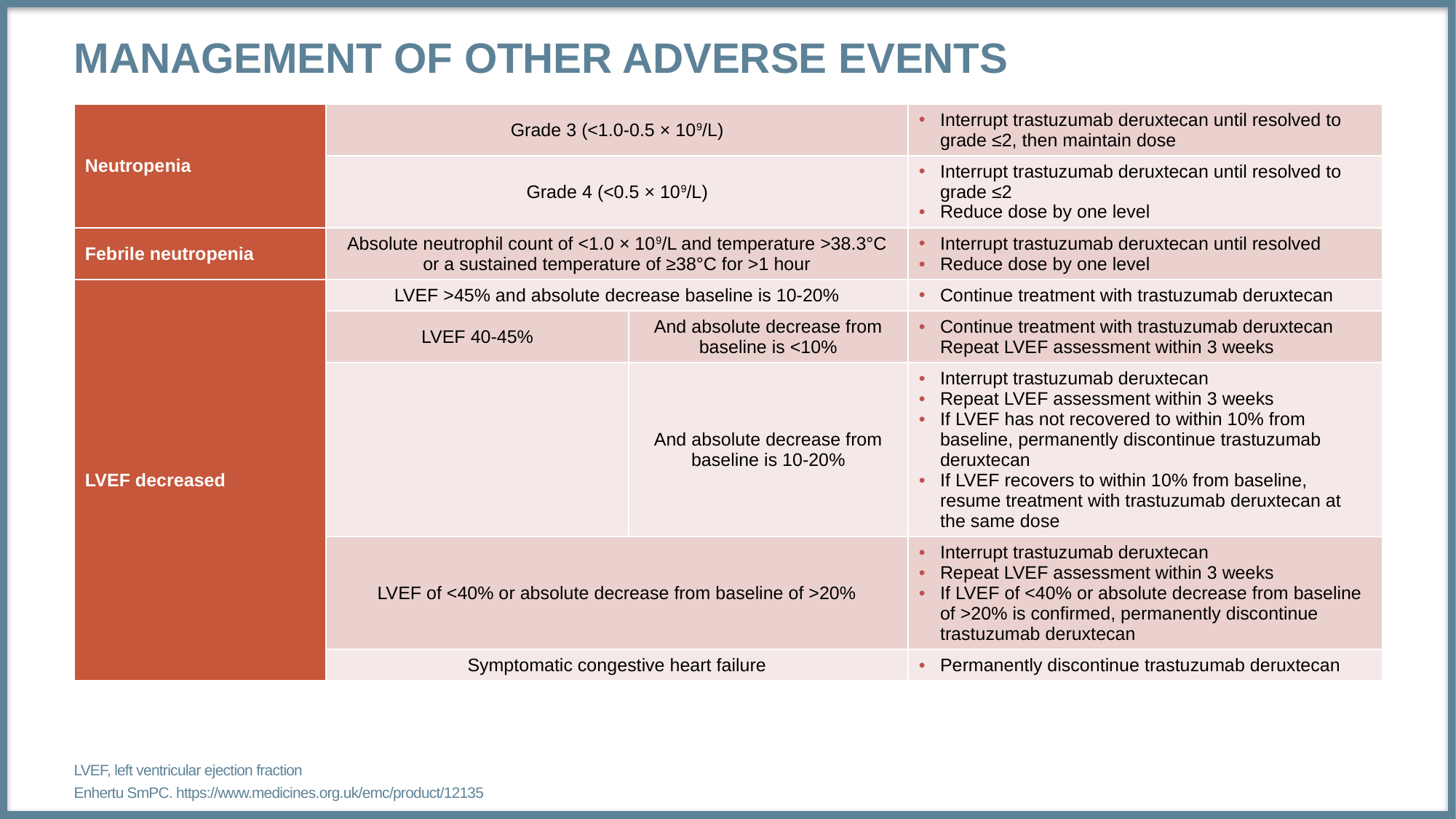

# Management of other Adverse events
| Neutropenia | Grade 3 (<1.0-0.5 × 109/L) |  | Interrupt trastuzumab deruxtecan until resolved to grade ≤2, then maintain dose |
| --- | --- | --- | --- |
|  | Grade 4 (<0.5 × 109/L) |  | Interrupt trastuzumab deruxtecan until resolved to grade ≤2 Reduce dose by one level |
| Febrile neutropenia | Absolute neutrophil count of <1.0 × 109/L and temperature >38.3°C or a sustained temperature of ≥38°C for >1 hour |  | Interrupt trastuzumab deruxtecan until resolved Reduce dose by one level |
| LVEF decreased | LVEF >45% and absolute decrease baseline is 10-20% |  | Continue treatment with trastuzumab deruxtecan |
|  | LVEF 40-45% | And absolute decrease from baseline is <10% | Continue treatment with trastuzumab deruxtecan Repeat LVEF assessment within 3 weeks |
|  |  | And absolute decrease from baseline is 10-20% | Interrupt trastuzumab deruxtecan Repeat LVEF assessment within 3 weeks If LVEF has not recovered to within 10% from baseline, permanently discontinue trastuzumab deruxtecan If LVEF recovers to within 10% from baseline, resume treatment with trastuzumab deruxtecan at the same dose |
|  | LVEF of <40% or absolute decrease from baseline of >20% |  | Interrupt trastuzumab deruxtecan Repeat LVEF assessment within 3 weeks If LVEF of <40% or absolute decrease from baseline of >20% is confirmed, permanently discontinue trastuzumab deruxtecan |
|  | Symptomatic congestive heart failure |  | Permanently discontinue trastuzumab deruxtecan |
LVEF, left ventricular ejection fraction
Enhertu SmPC. https://www.medicines.org.uk/emc/product/12135